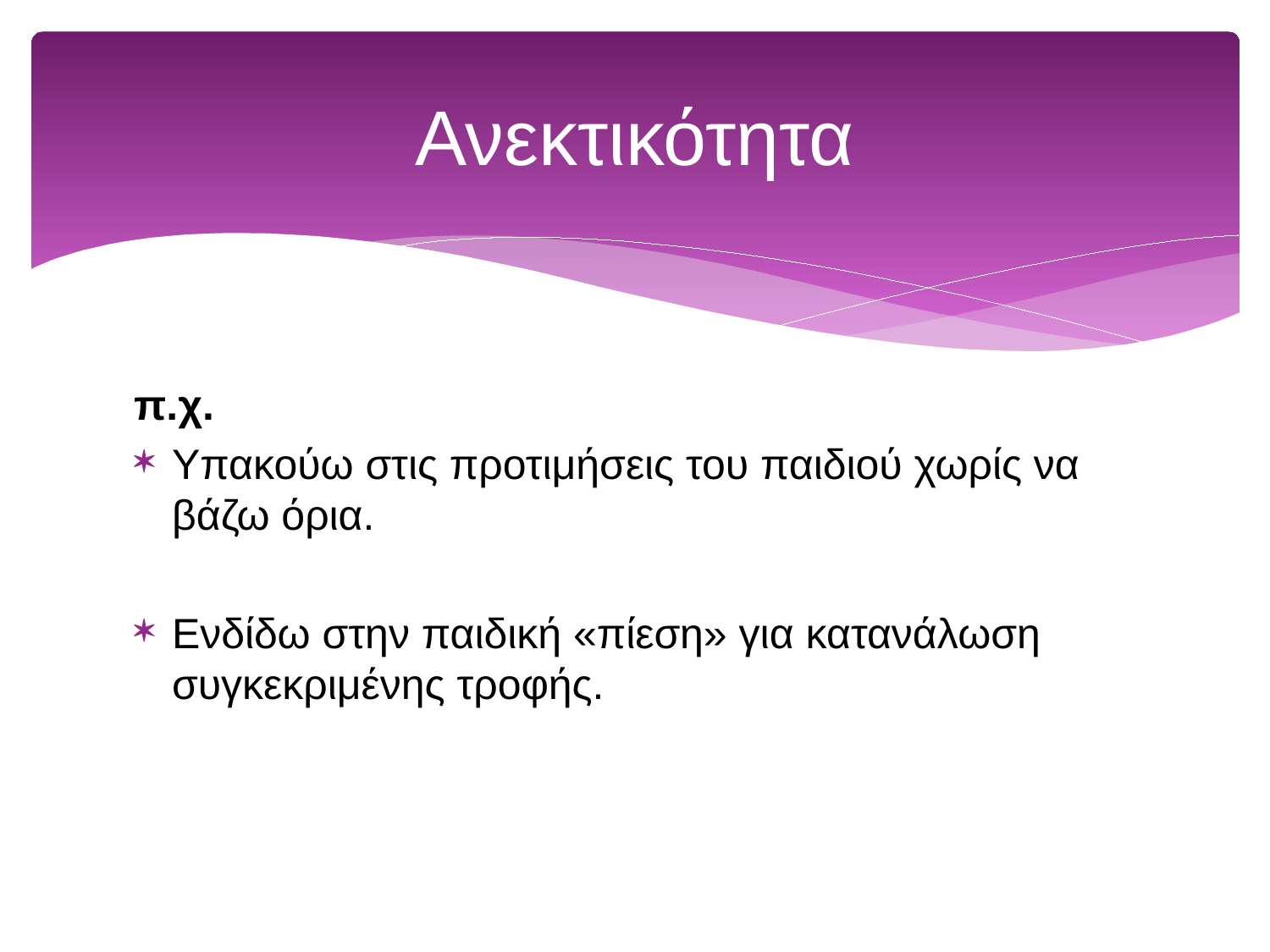

# Ανεκτικότητα
π.χ.
Υπακούω στις προτιμήσεις του παιδιού χωρίς να βάζω όρια.

Ενδίδω στην παιδική «πίεση» για κατανάλωση συγκεκριμένης τροφής.